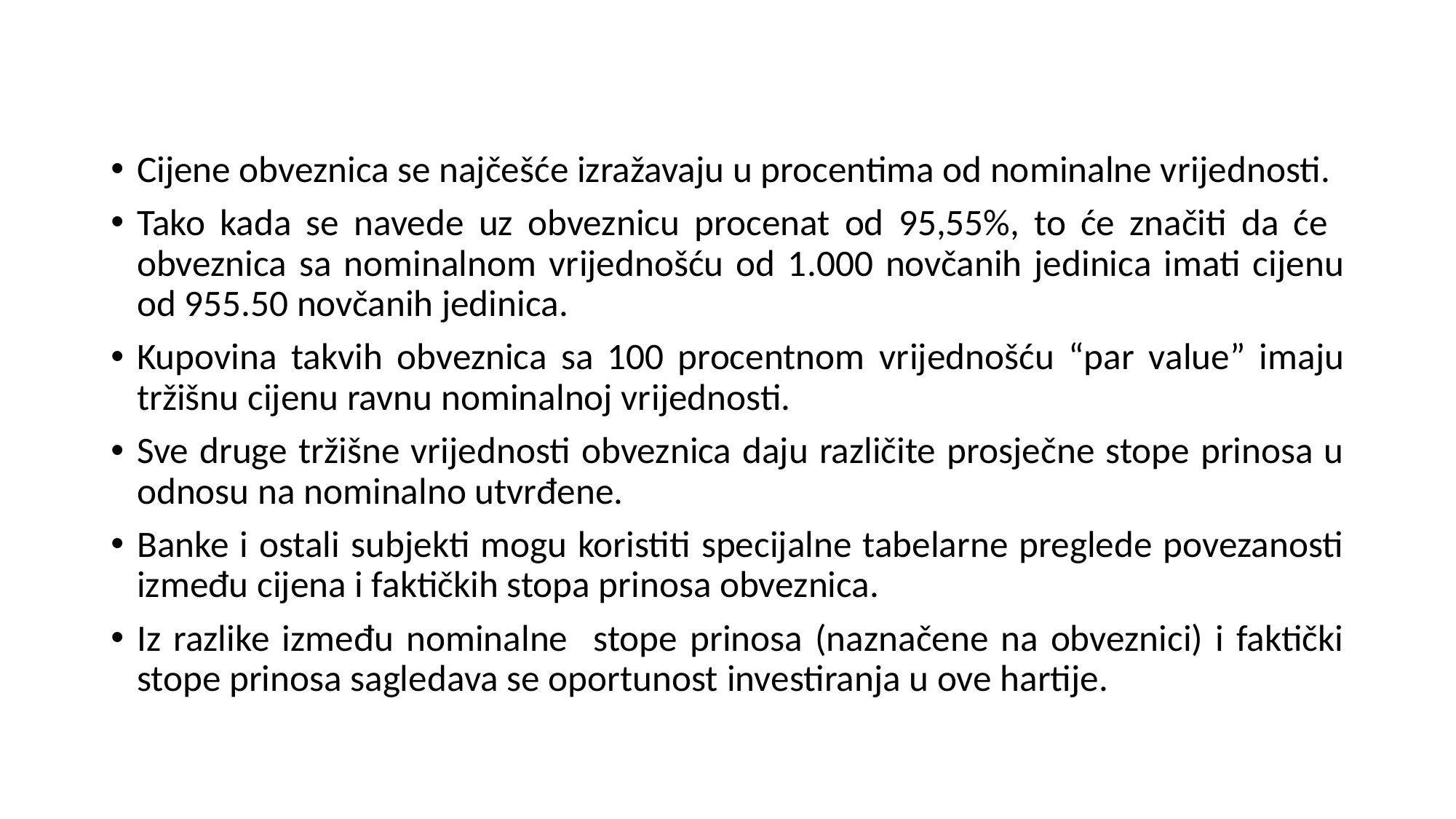

Cijene obveznica se najčešće izražavaju u procentima od nominalne vrijednosti.
Tako kada se navede uz obveznicu procenat od 95,55%, to će značiti da će  obveznica sa nominalnom vrijednošću od 1.000 novčanih jedinica imati cijenu od 955.50 novčanih jedinica.
Kupovina takvih obveznica sa 100 procentnom vrijednošću “par value” imaju tržišnu cijenu ravnu nominalnoj vrijednosti.
Sve druge tržišne vrijednosti obveznica daju različite prosječne stope prinosa u odnosu na nominalno utvrđene.
Banke i ostali subjekti mogu koristiti specijalne tabelarne preglede povezanosti između cijena i faktičkih stopa prinosa obveznica.
Iz razlike između nominalne  stope prinosa (naznačene na obveznici) i faktički stope prinosa sagledava se oportunost investiranja u ove hartije.